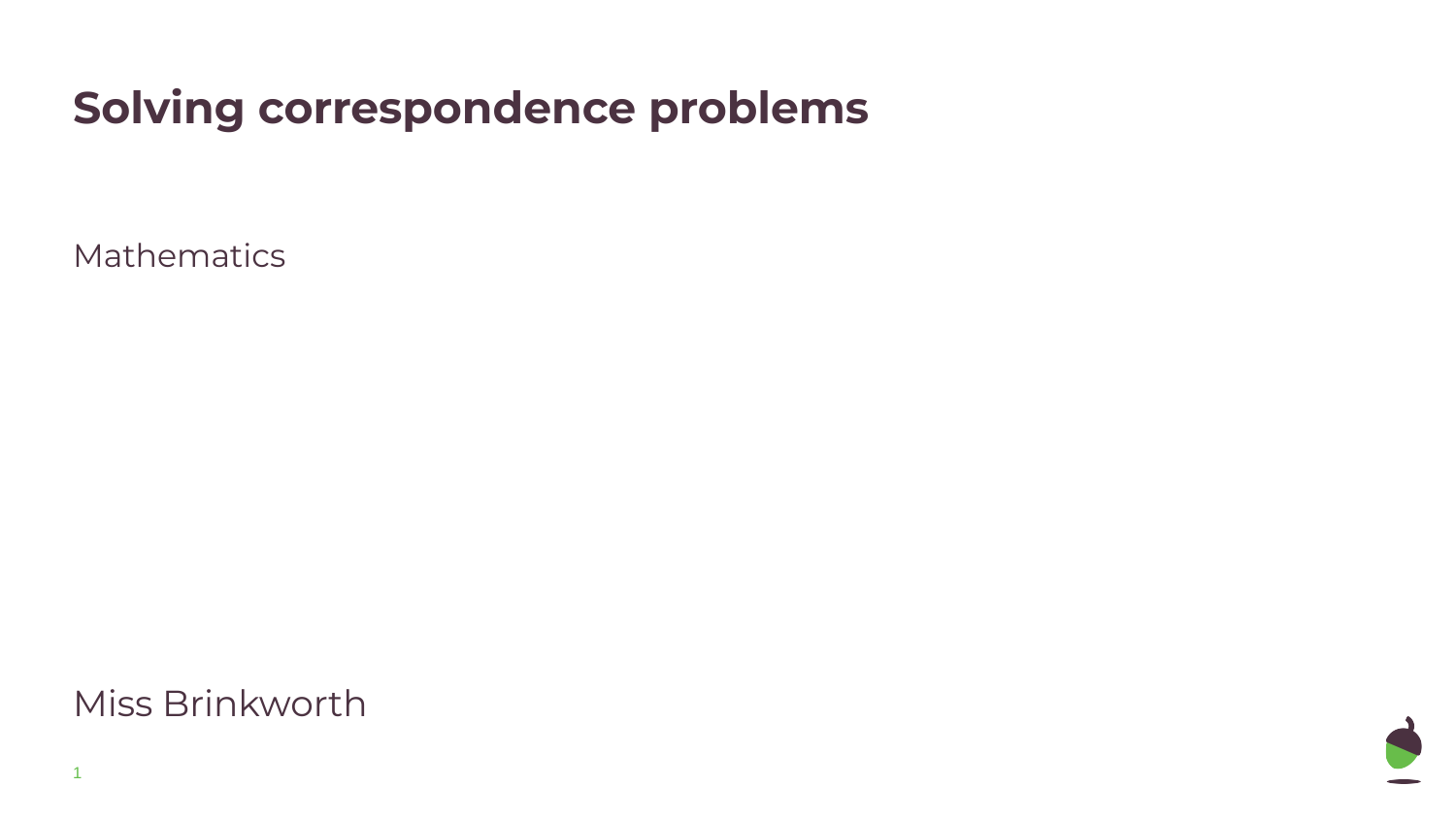

# Solving correspondence problems

Mathematics
Miss Brinkworth
1